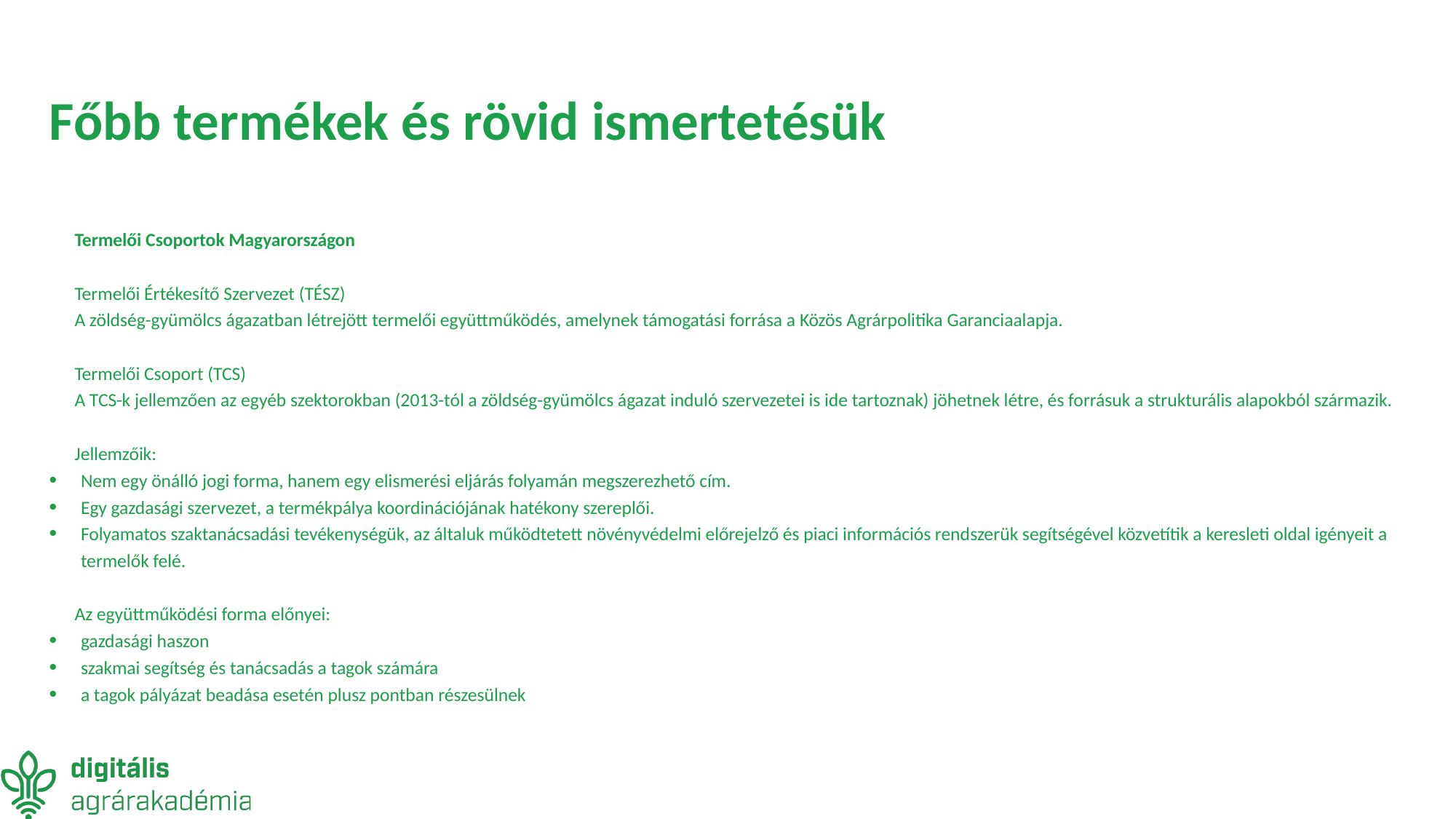

# Főbb termékek és rövid ismertetésük
Termelői Csoportok Magyarországon

Termelői Értékesítő Szervezet (TÉSZ)
A zöldség-gyümölcs ágazatban létrejött termelői együttműködés, amelynek támogatási forrása a Közös Agrárpolitika Garanciaalapja.

Termelői Csoport (TCS)
A TCS-k jellemzően az egyéb szektorokban (2013-tól a zöldség-gyümölcs ágazat induló szervezetei is ide tartoznak) jöhetnek létre, és forrásuk a strukturális alapokból származik.

Jellemzőik:
Nem egy önálló jogi forma, hanem egy elismerési eljárás folyamán megszerezhető cím.
Egy gazdasági szervezet, a termékpálya koordinációjának hatékony szereplői.
Folyamatos szaktanácsadási tevékenységük, az általuk működtetett növényvédelmi előrejelző és piaci információs rendszerük segítségével közvetítik a keresleti oldal igényeit a termelők felé.

Az együttműködési forma előnyei:
gazdasági haszon
szakmai segítség és tanácsadás a tagok számára
a tagok pályázat beadása esetén plusz pontban részesülnek